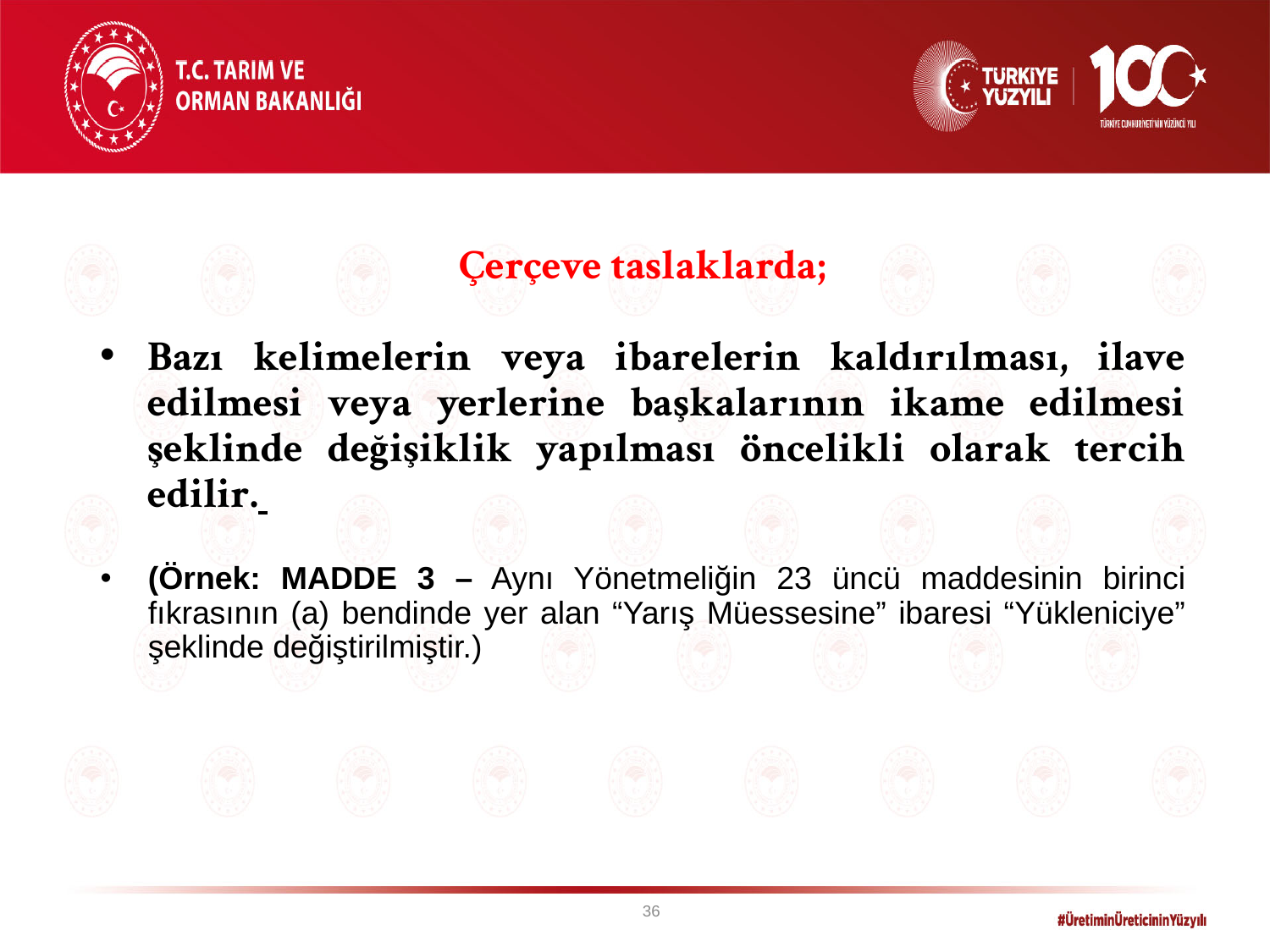

Çerçeve taslaklarda;

Bazı kelimelerin veya ibarelerin kaldırılması, ilave edilmesi veya yerlerine başkalarının ikame edilmesi şeklinde değişiklik yapılması öncelikli olarak tercih edilir.

(Örnek: MADDE 3 – Aynı Yönetmeliğin 23 üncü maddesinin birinci fıkrasının (a) bendinde yer alan “Yarış Müessesine” ibaresi “Yükleniciye” şeklinde değiştirilmiştir.)

36